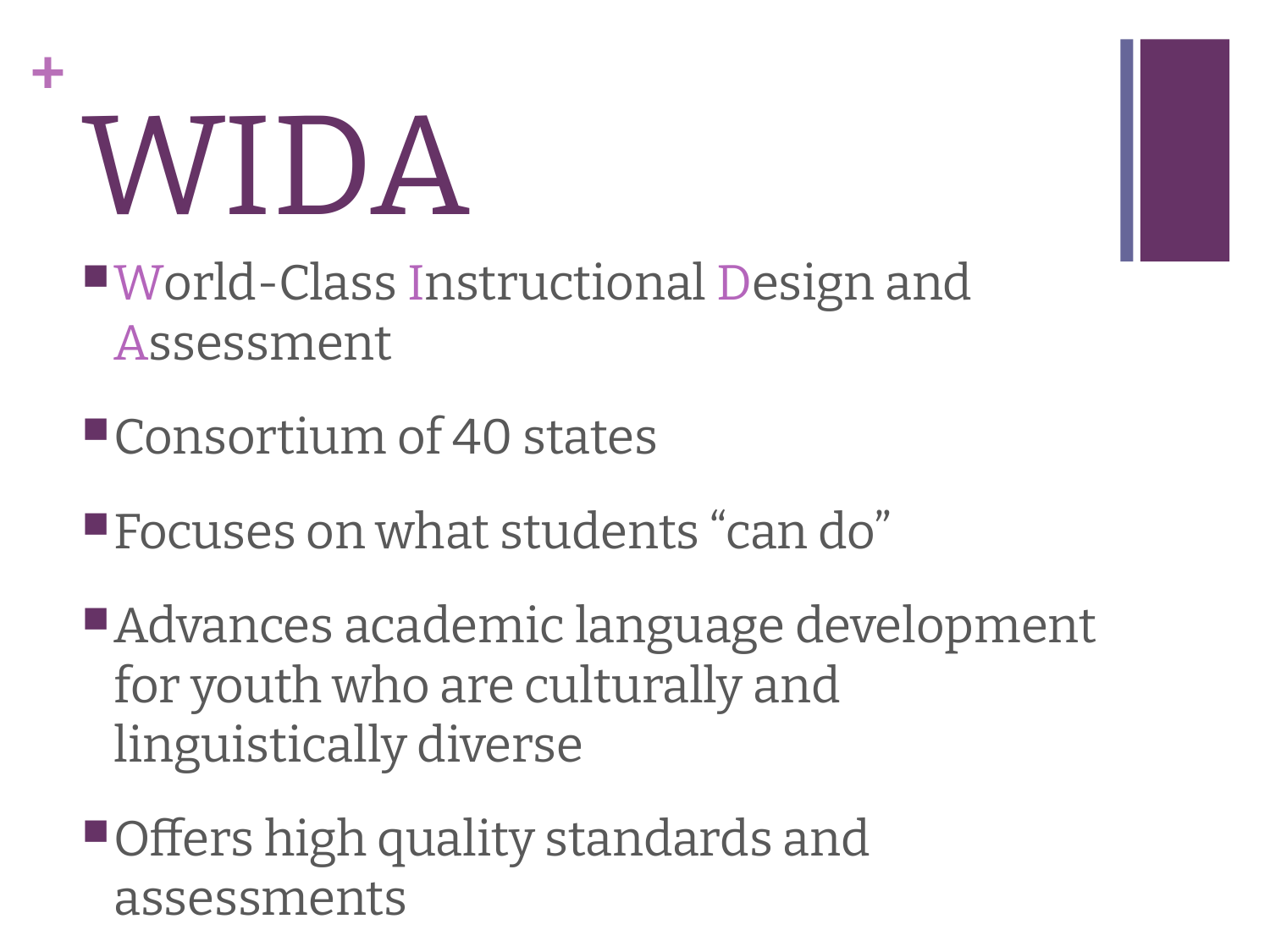

# WIDA
World-Class Instructional Design and Assessment
Consortium of 40 states
Focuses on what students “can do”
Advances academic language development for youth who are culturally and linguistically diverse
Offers high quality standards and assessments